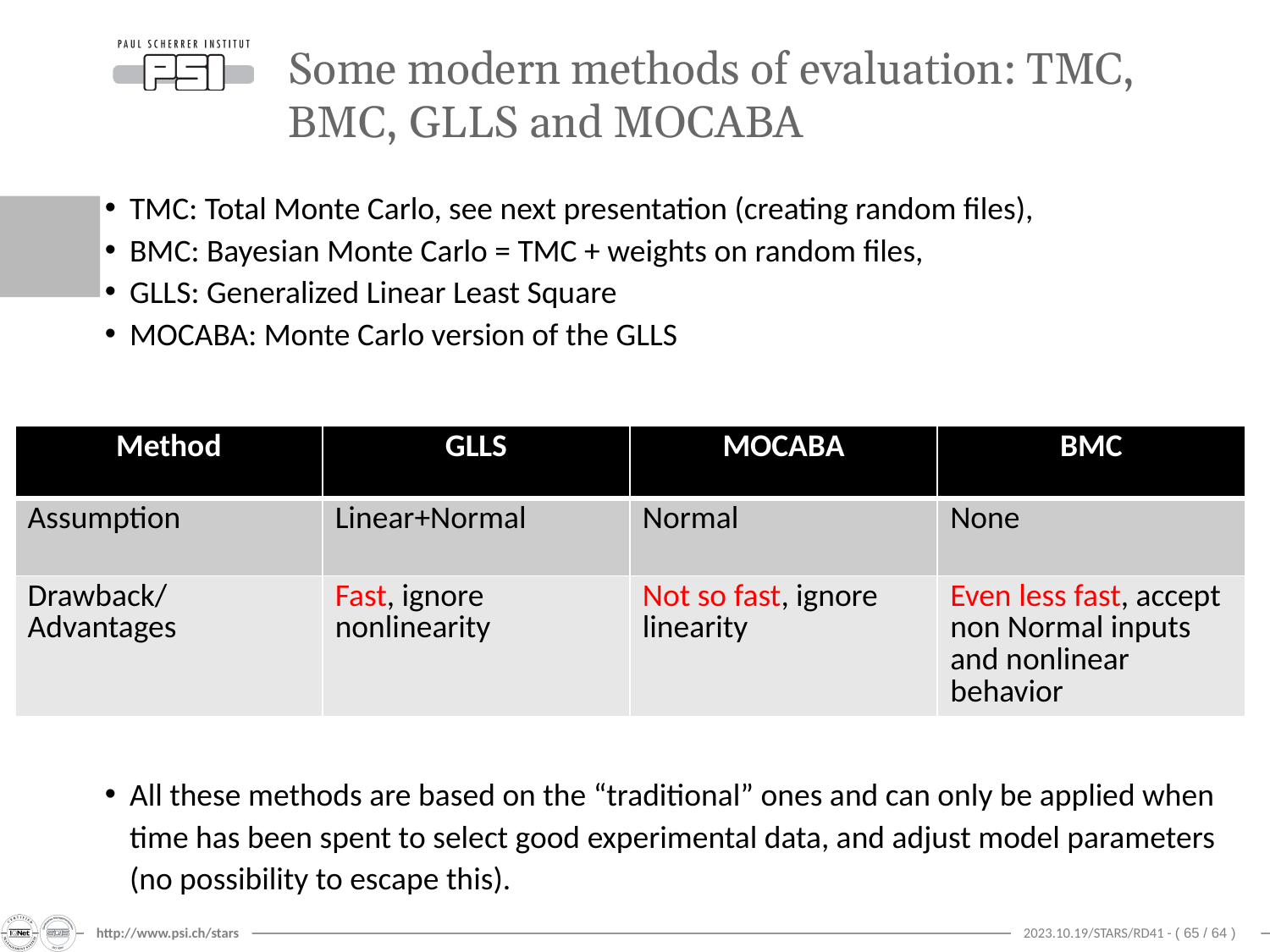

# Some modern methods of evaluation: TMC, BMC, GLLS and MOCABA

TMC: Total Monte Carlo, see next presentation (creating random files),
BMC: Bayesian Monte Carlo = TMC + weights on random files,
GLLS: Generalized Linear Least Square
MOCABA: Monte Carlo version of the GLLS

All these methods are based on the “traditional” ones and can only be applied when time has been spent to select good experimental data, and adjust model parameters (no possibility to escape this).
| Method | GLLS | MOCABA | BMC |
| --- | --- | --- | --- |
| Assumption | Linear+Normal | Normal | None |
| Drawback/Advantages | Fast, ignore nonlinearity | Not so fast, ignore linearity | Even less fast, accept non Normal inputs and nonlinear behavior |